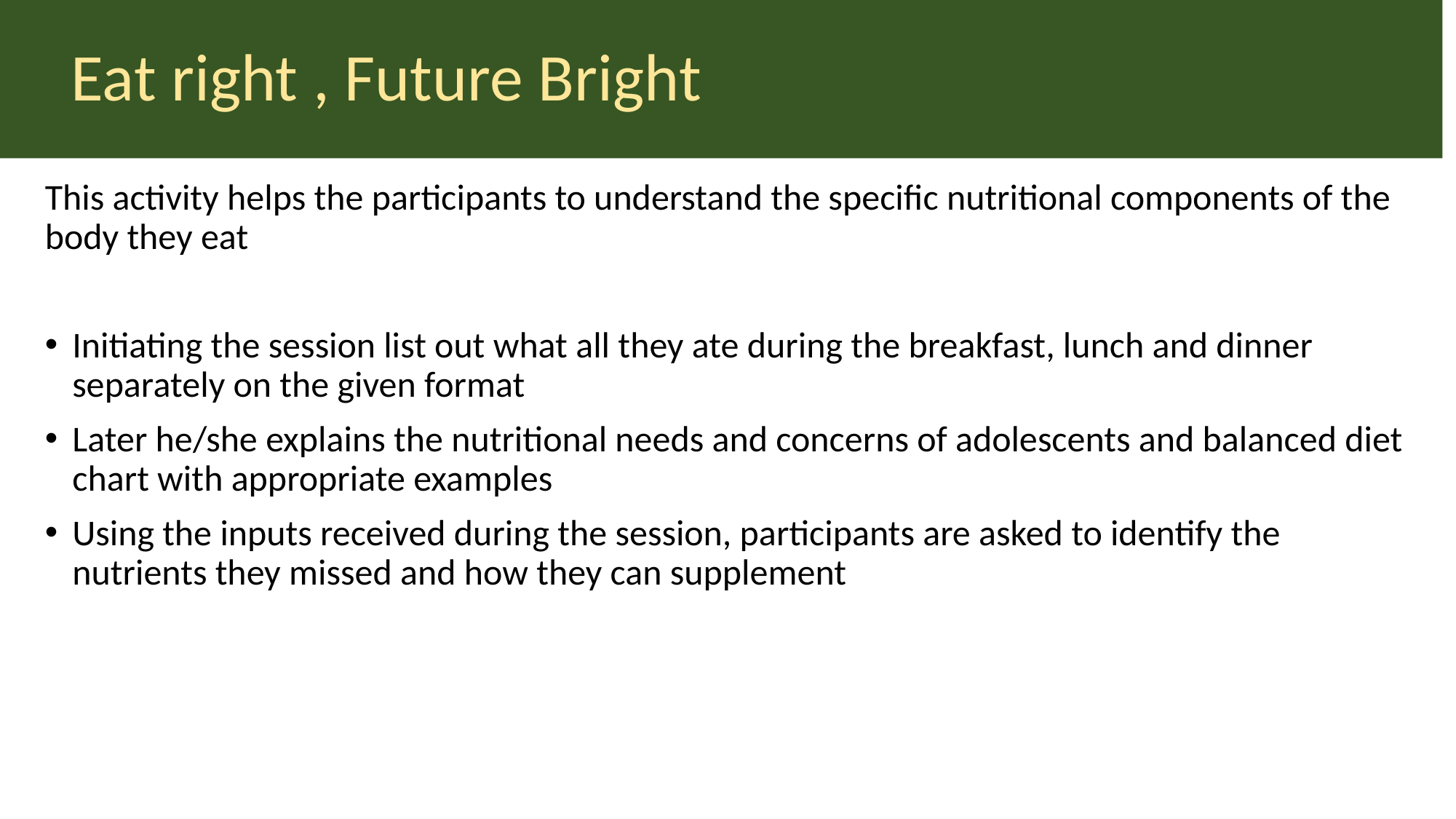

# Eat right , Future Bright
This activity helps the participants to understand the specific nutritional components of the body they eat

Initiating the session list out what all they ate during the breakfast, lunch and dinner separately on the given format
Later he/she explains the nutritional needs and concerns of adolescents and balanced diet chart with appropriate examples
Using the inputs received during the session, participants are asked to identify the nutrients they missed and how they can supplement